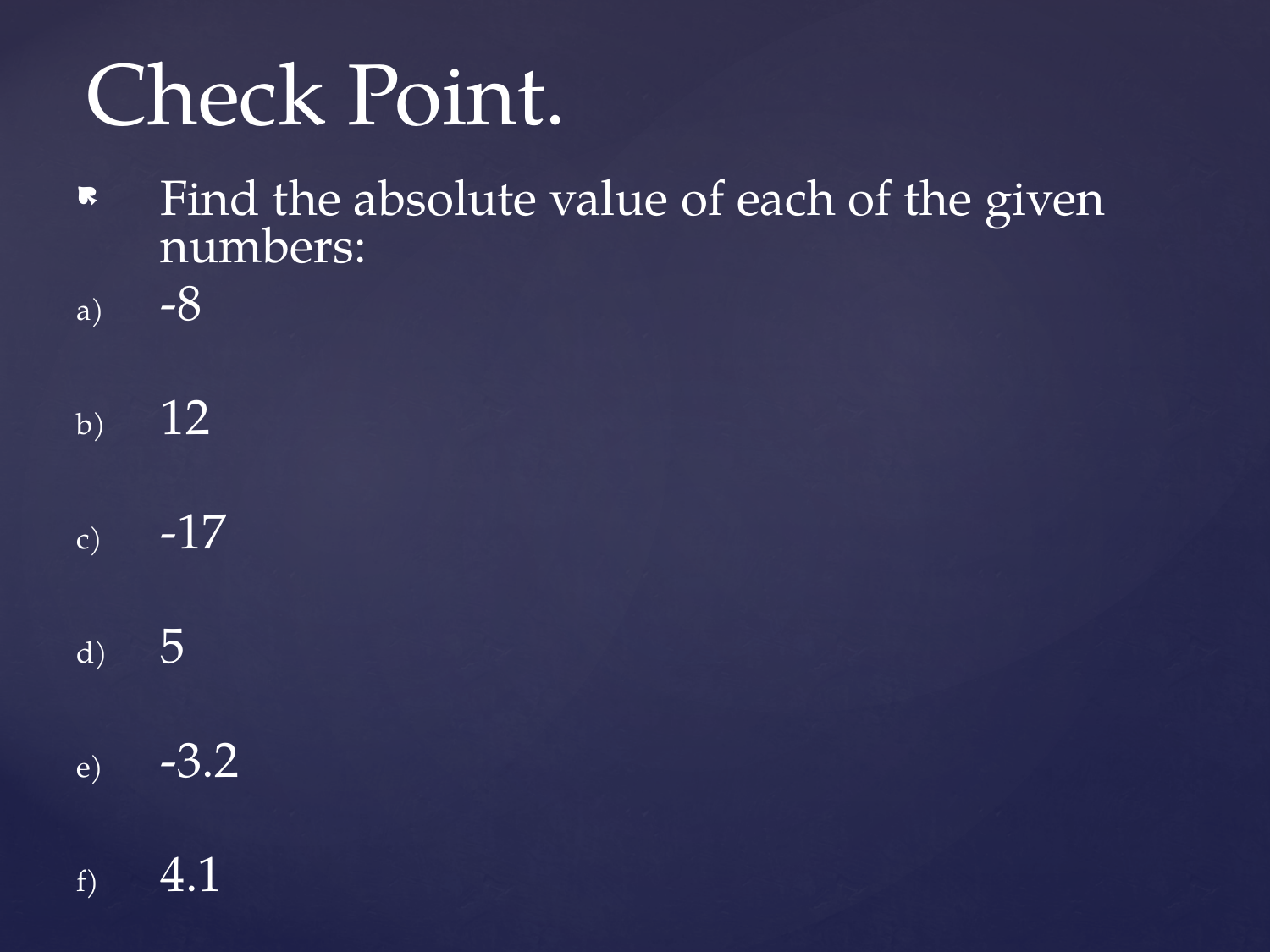

# Check Point.
Find the absolute value of each of the given numbers:
-8

12

-17

5

-3.2

4.1